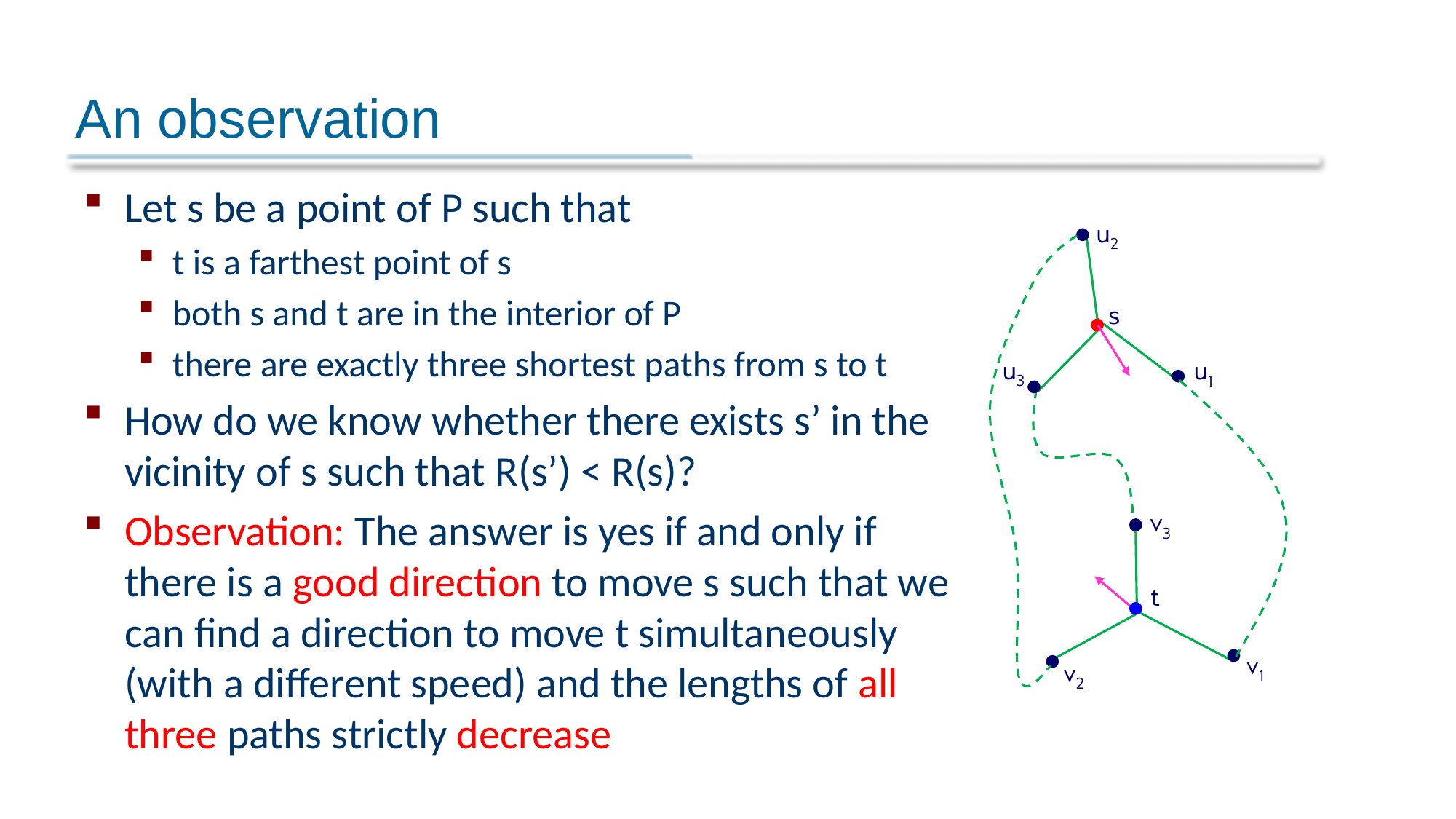

# An observation
Let s be a point of P such that
t is a farthest point of s
both s and t are in the interior of P
there are exactly three shortest paths from s to t
How do we know whether there exists s’ in the vicinity of s such that R(s’) < R(s)?
Observation: The answer is yes if and only if there is a good direction to move s such that we can find a direction to move t simultaneously (with a different speed) and the lengths of all three paths strictly decrease

u2

s

u3
u1

v3

t

v1
v2